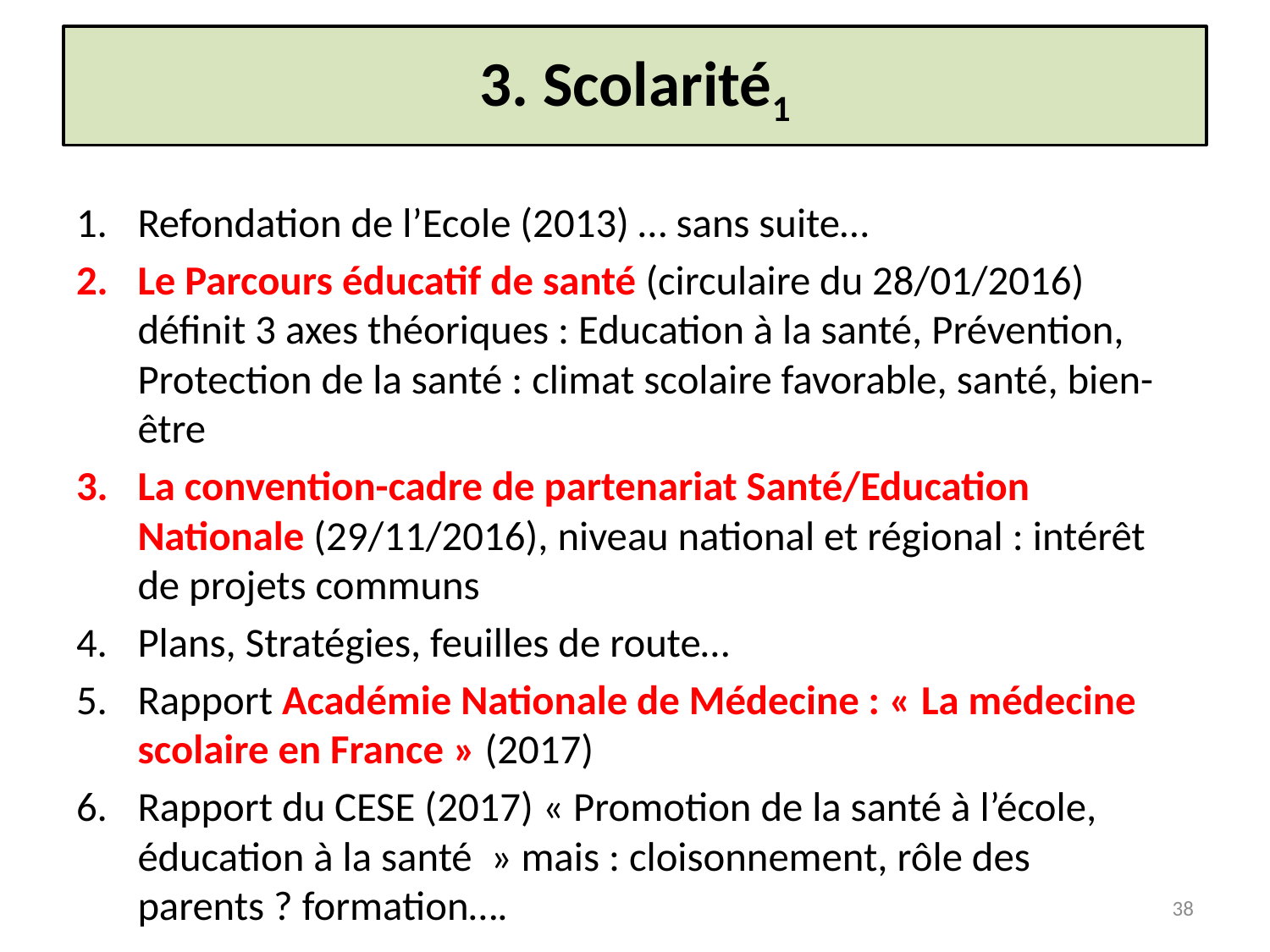

# 3. Scolarité1
Refondation de l’Ecole (2013) … sans suite…
Le Parcours éducatif de santé (circulaire du 28/01/2016) définit 3 axes théoriques : Education à la santé, Prévention, Protection de la santé : climat scolaire favorable, santé, bien-être
La convention-cadre de partenariat Santé/Education Nationale (29/11/2016), niveau national et régional : intérêt de projets communs
Plans, Stratégies, feuilles de route…
Rapport Académie Nationale de Médecine : « La médecine scolaire en France » (2017)
Rapport du CESE (2017) « Promotion de la santé à l’école, éducation à la santé  » mais : cloisonnement, rôle des parents ? formation….
38